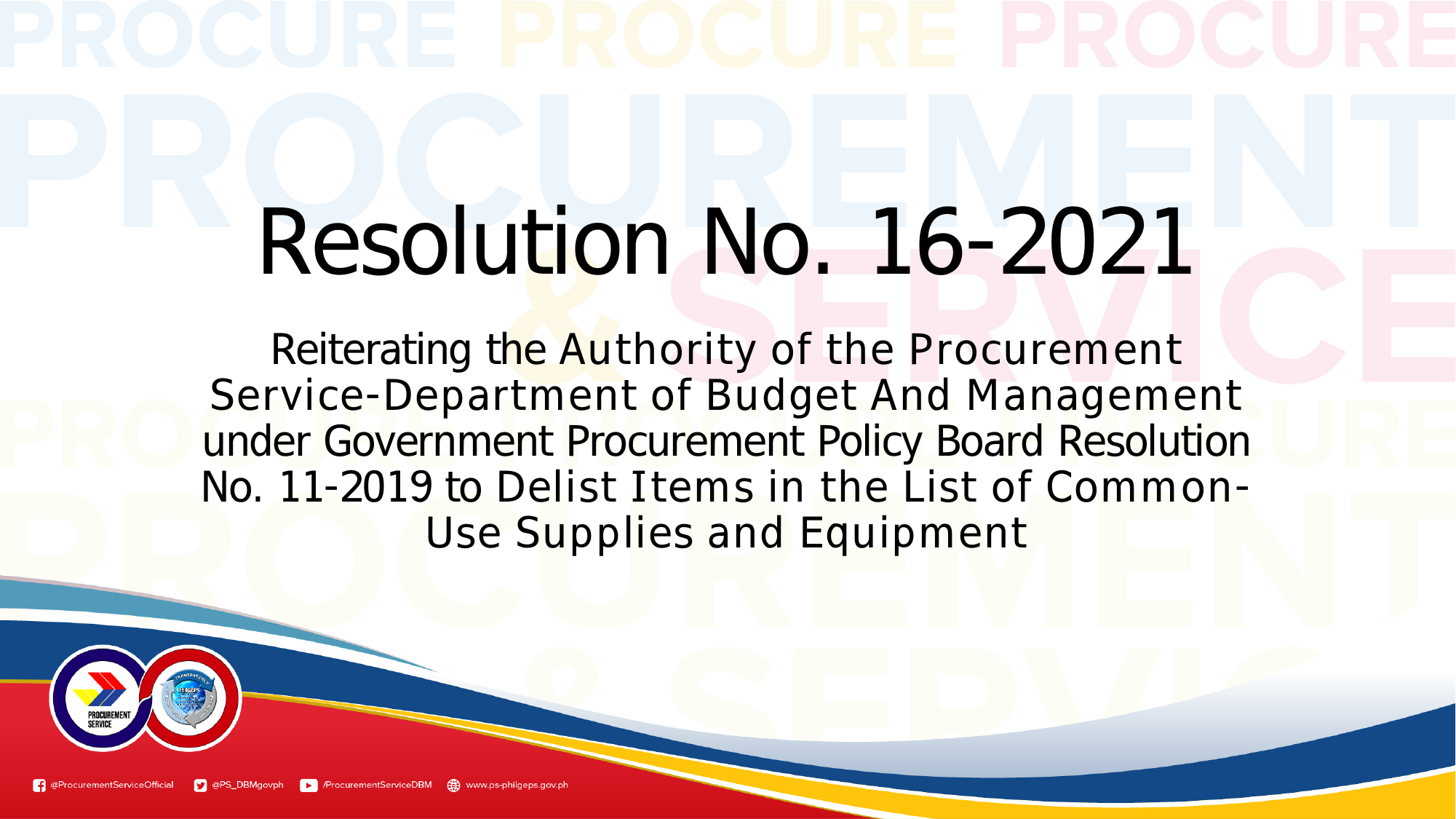

# Resolution No. 16-2021
Reiterating the Authority of the Procurement Service-Department of Budget And Management under Government Procurement Policy Board Resolution No. 11-2019 to Delist Items in the List of Common-Use Supplies and Equipment